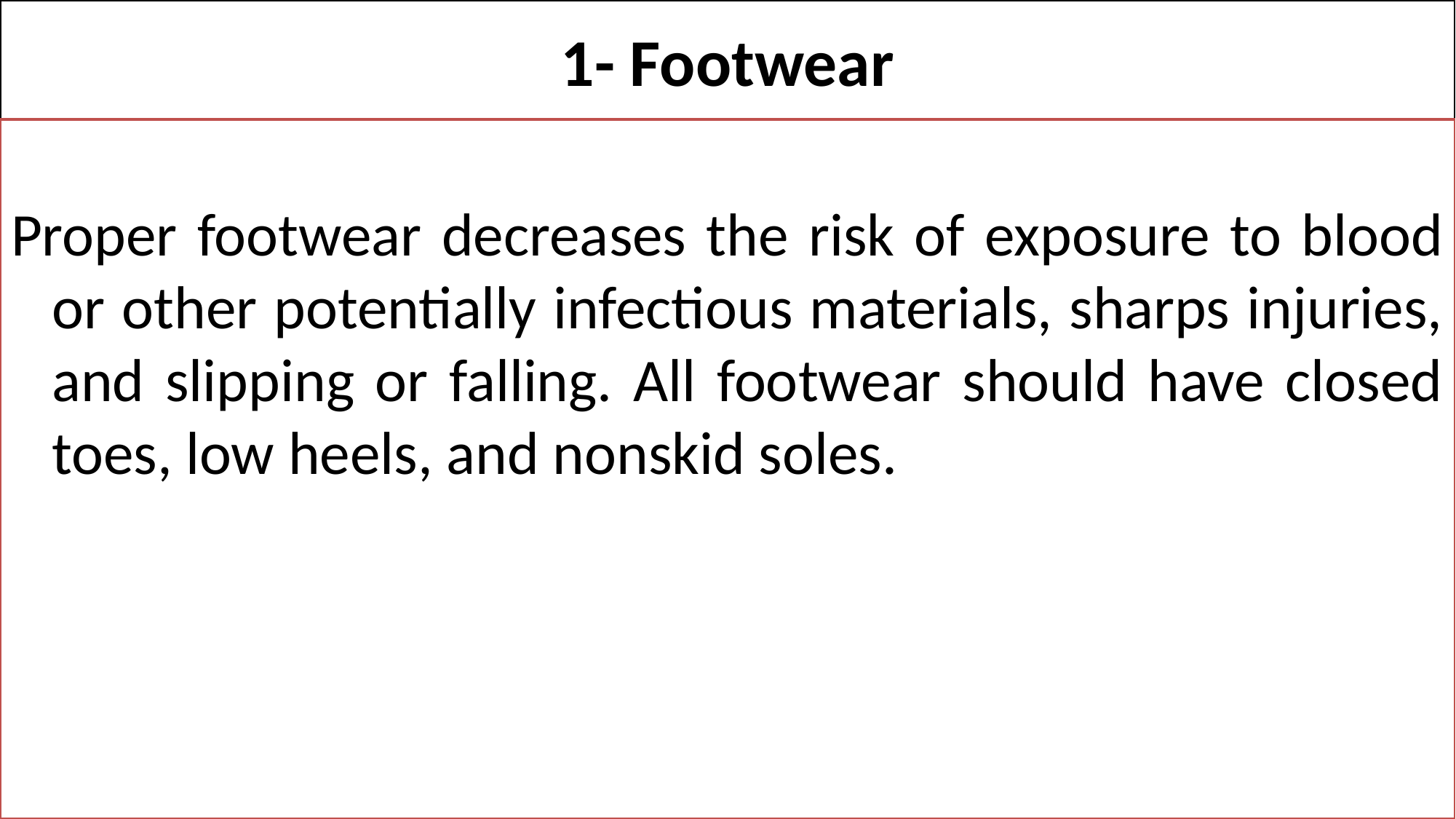

# 1- Footwear

Proper footwear decreases the risk of exposure to blood or other potentially infectious materials, sharps injuries, and slipping or falling. All footwear should have closed toes, low heels, and nonskid soles.